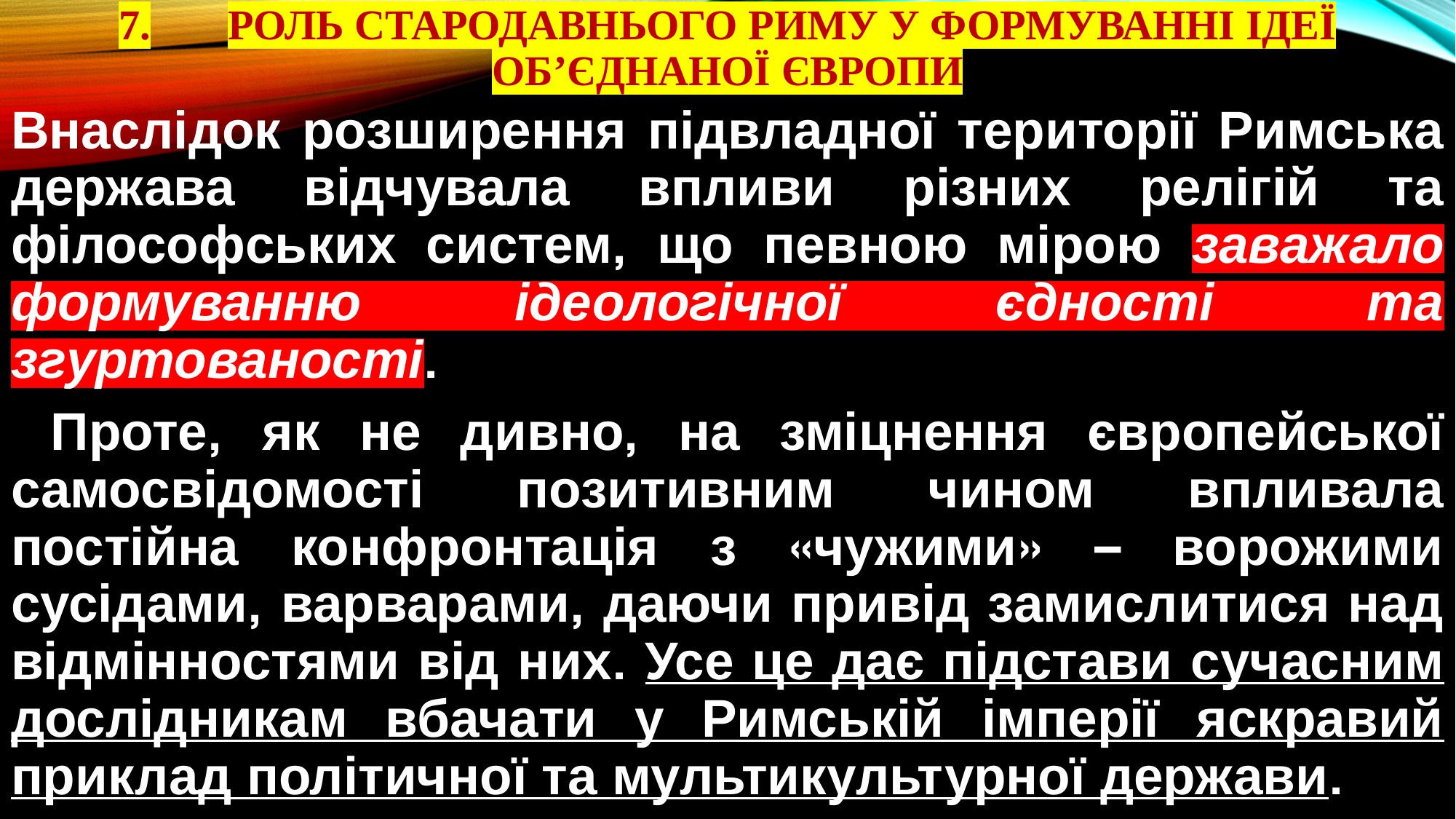

# 7.	Роль Стародавнього Риму у формуванні ідеї об’єднаної Європи
Внаслідок розширення підвладної території Римська держава відчувала впливи різних релігій та філософських систем, що певною мірою заважало формуванню ідеологічної єдності та згуртованості.
 Проте, як не дивно, на зміцнення європейської самосвідомості позитивним чином впливала постійна конфронтація з «чужими» – ворожими сусідами, варварами, даючи привід замислитися над відмінностями від них. Усе це дає підстави сучасним дослідникам вбачати у Римській імперії яскравий приклад політичної та мультикультурної держави.